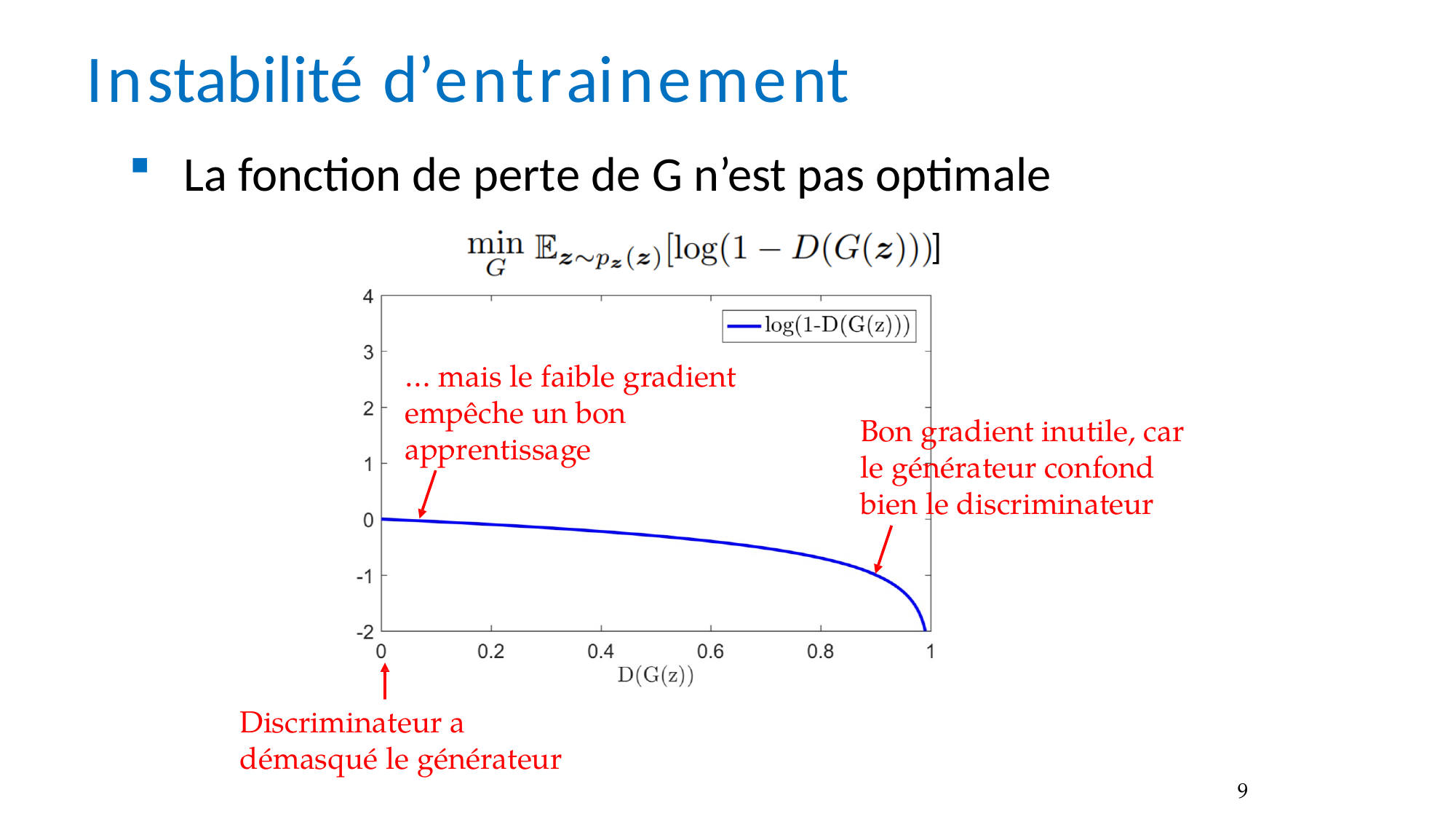

# Instabilité d’entrainement
La fonction de perte de G n’est pas optimale
]

… mais le faible gradient empêche un bon apprentissage
Bon gradient inutile, car le générateur confond bien le discriminateur

Discriminateur a démasqué le générateur
9